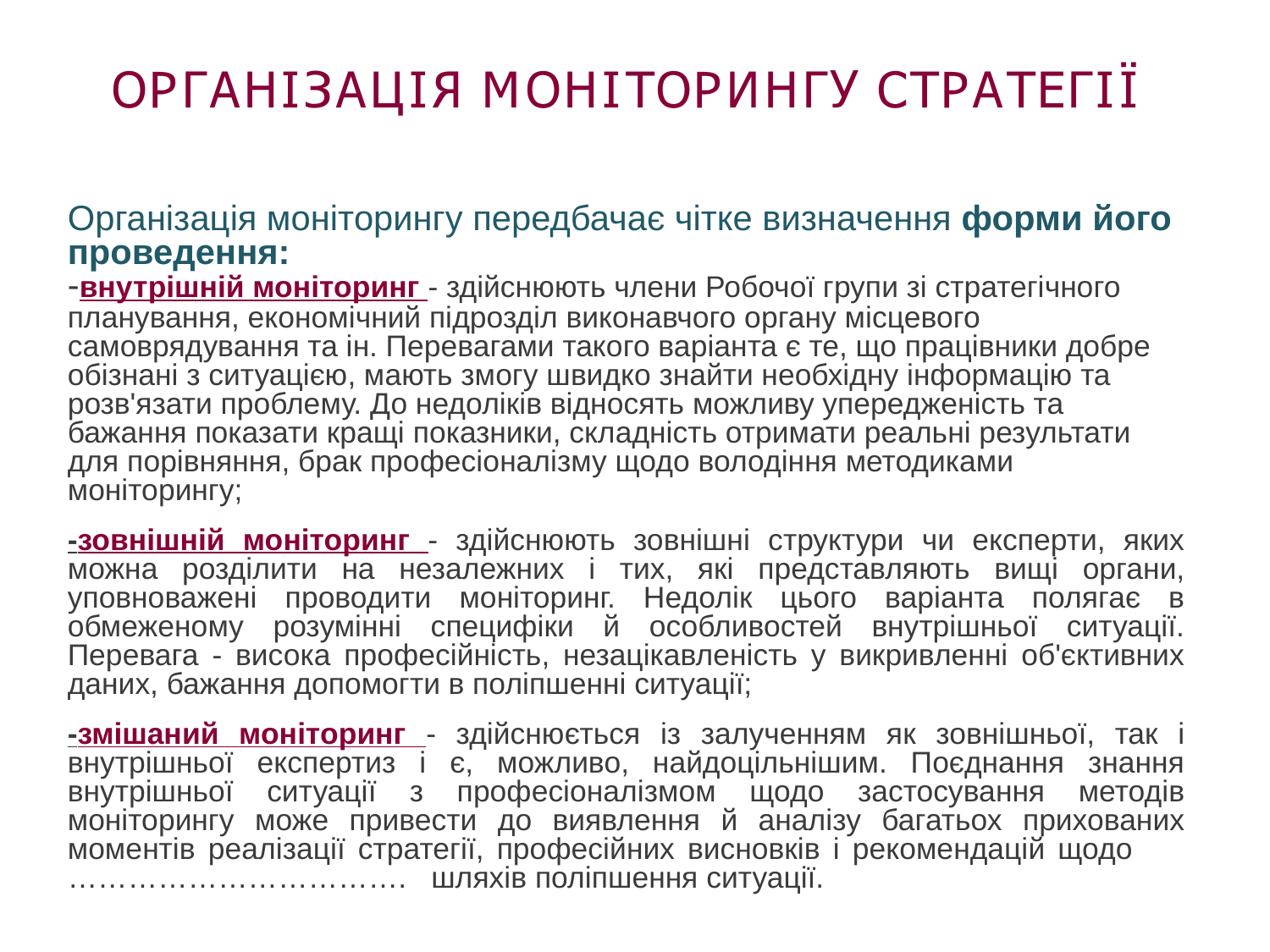

# ОРГАНІЗАЦІЯ МОНІТОРИНГУ СТРАТЕГІЇ
Організація моніторингу передбачає чітке визначення форми його проведення:
-внутрішній моніторинг - здійснюють члени Робочої групи зі стратегічного планування, економічний підрозділ виконавчого органу місцевого самоврядування та ін. Перевагами такого варіанта є те, що працівники добре обізнані з ситуацією, мають змогу швидко знайти необхідну інформацію та розв'язати проблему. До недоліків відносять можливу упередженість та бажання показати кращі показники, складність отримати реальні результати для порівняння, брак професіоналізму щодо володіння методиками моніторингу;
-зовнішній моніторинг - здійснюють зовнішні структури чи експерти, яких можна розділити на незалежних і тих, які представляють вищі органи, уповноважені проводити моніторинг. Недолік цього варіанта полягає в обмеженому розумінні специфіки й особливостей внутрішньої ситуації. Перевага - висока професійність, незацікавленість у викривленні об'єктивних даних, бажання допомогти в поліпшенні ситуації;
-змішаний моніторинг - здійснюється із залученням як зовнішньої, так і внутрішньої експертиз і є, можливо, найдоцільнішим. Поєднання знання внутрішньої ситуації з професіоналізмом щодо застосування методів моніторингу може привести до виявлення й аналізу багатьох прихованих моментів реалізації стратегії, професійних висновків і рекомендацій щодо     …………………………….   шляхів поліпшення ситуації.